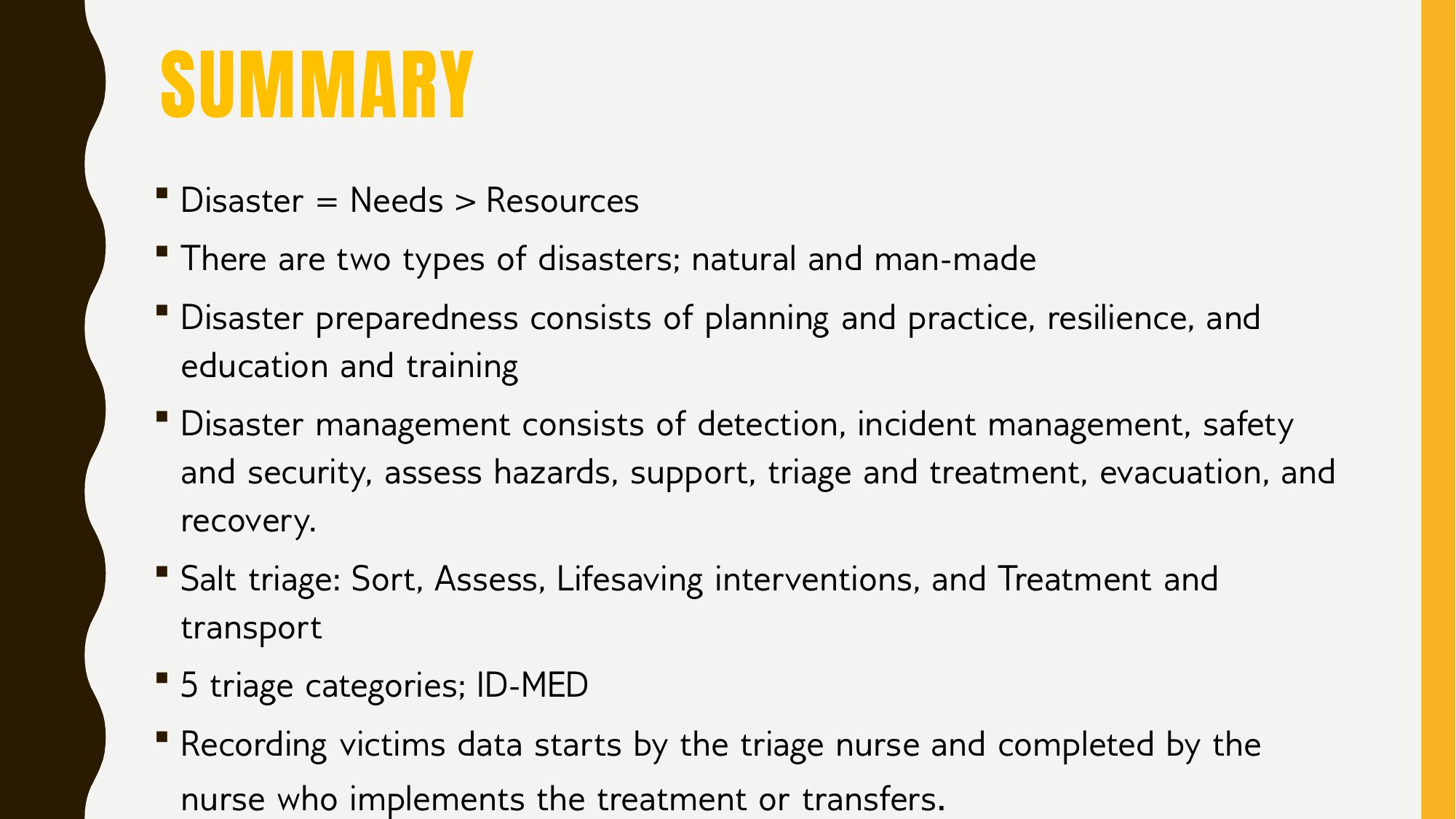

# Summary
Disaster = Needs > Resources
There are two types of disasters; natural and man-made
Disaster preparedness consists of planning and practice, resilience, and education and training
Disaster management consists of detection, incident management, safety and security, assess hazards, support, triage and treatment, evacuation, and recovery.
Salt triage: Sort, Assess, Lifesaving interventions, and Treatment and transport
5 triage categories; ID-MED
Recording victims data starts by the triage nurse and completed by the nurse who implements the treatment or transfers.